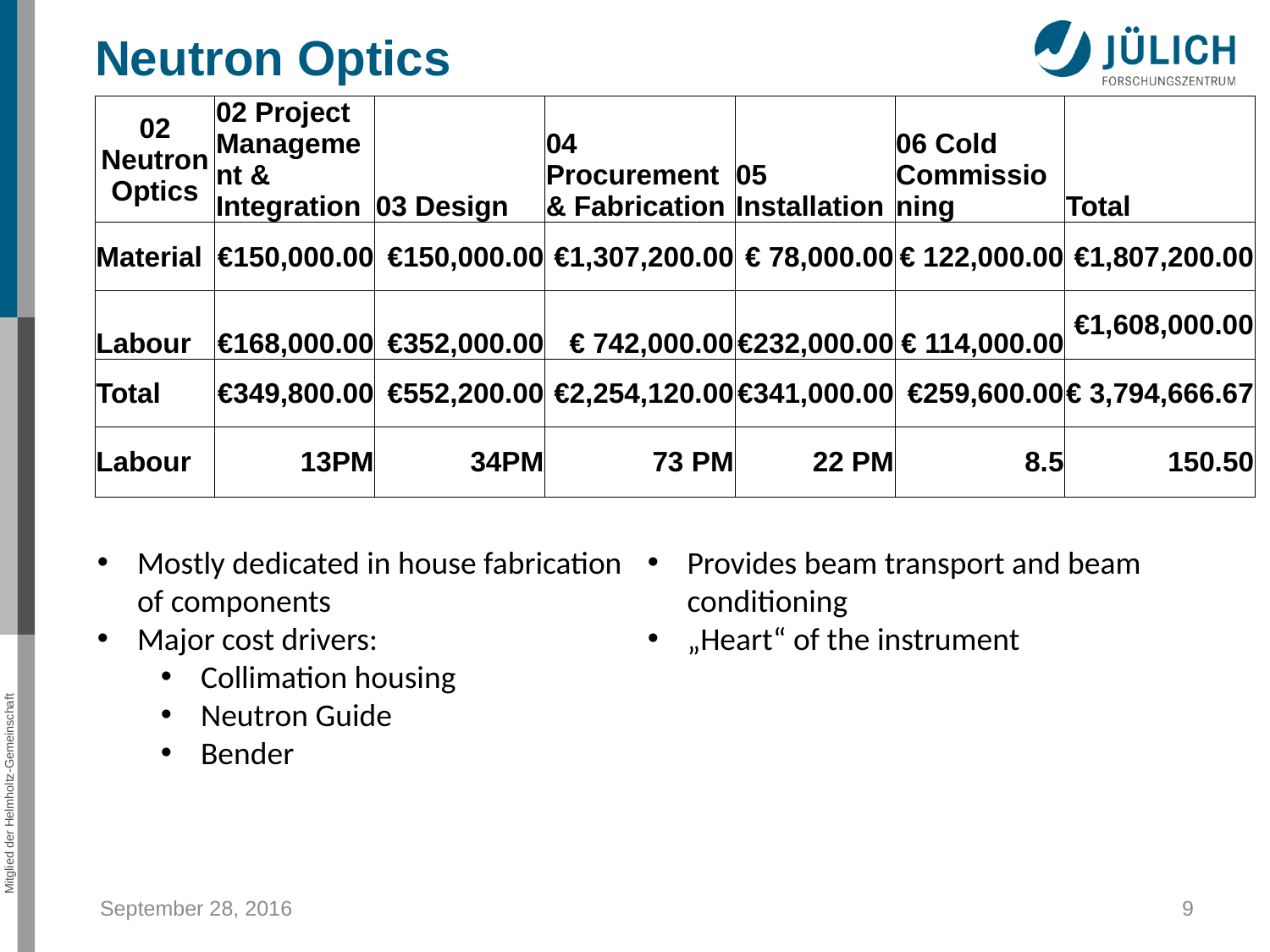

Neutron Optics
| 02 Neutron Optics | 02 Project Management & Integration | 03 Design | 04 Procurement & Fabrication | 05 Installation | 06 Cold Commissioning | Total |
| --- | --- | --- | --- | --- | --- | --- |
| Material | €150,000.00 | €150,000.00 | €1,307,200.00 | € 78,000.00 | € 122,000.00 | €1,807,200.00 |
| Labour | €168,000.00 | €352,000.00 | € 742,000.00 | €232,000.00 | € 114,000.00 | €1,608,000.00 |
| Total | €349,800.00 | €552,200.00 | €2,254,120.00 | €341,000.00 | €259,600.00 | € 3,794,666.67 |
| Labour | 13PM | 34PM | 73 PM | 22 PM | 8.5 | 150.50 |
Mostly dedicated in house fabrication
of components
Major cost drivers:
Collimation housing
Neutron Guide
Bender
Provides beam transport and beam conditioning
„Heart“ of the instrument
September 28, 2016

9